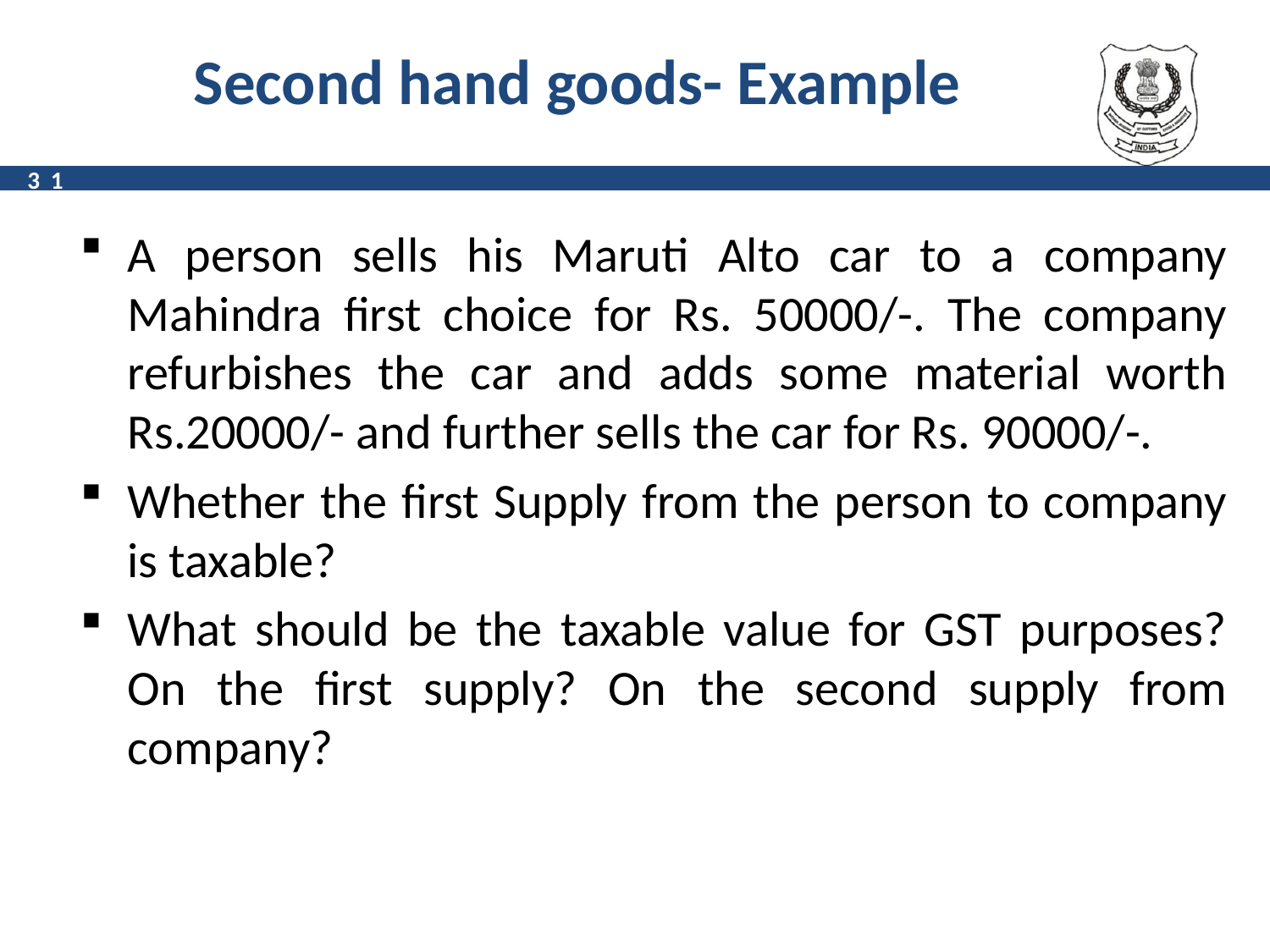

# Second hand goods- Example
31

A person sells his Maruti Alto car to a company Mahindra first choice for Rs. 50000/-. The company refurbishes the car and adds some material worth Rs.20000/- and further sells the car for Rs. 90000/-.
Whether the first Supply from the person to company is taxable?
What should be the taxable value for GST purposes? On the first supply? On the second supply from company?